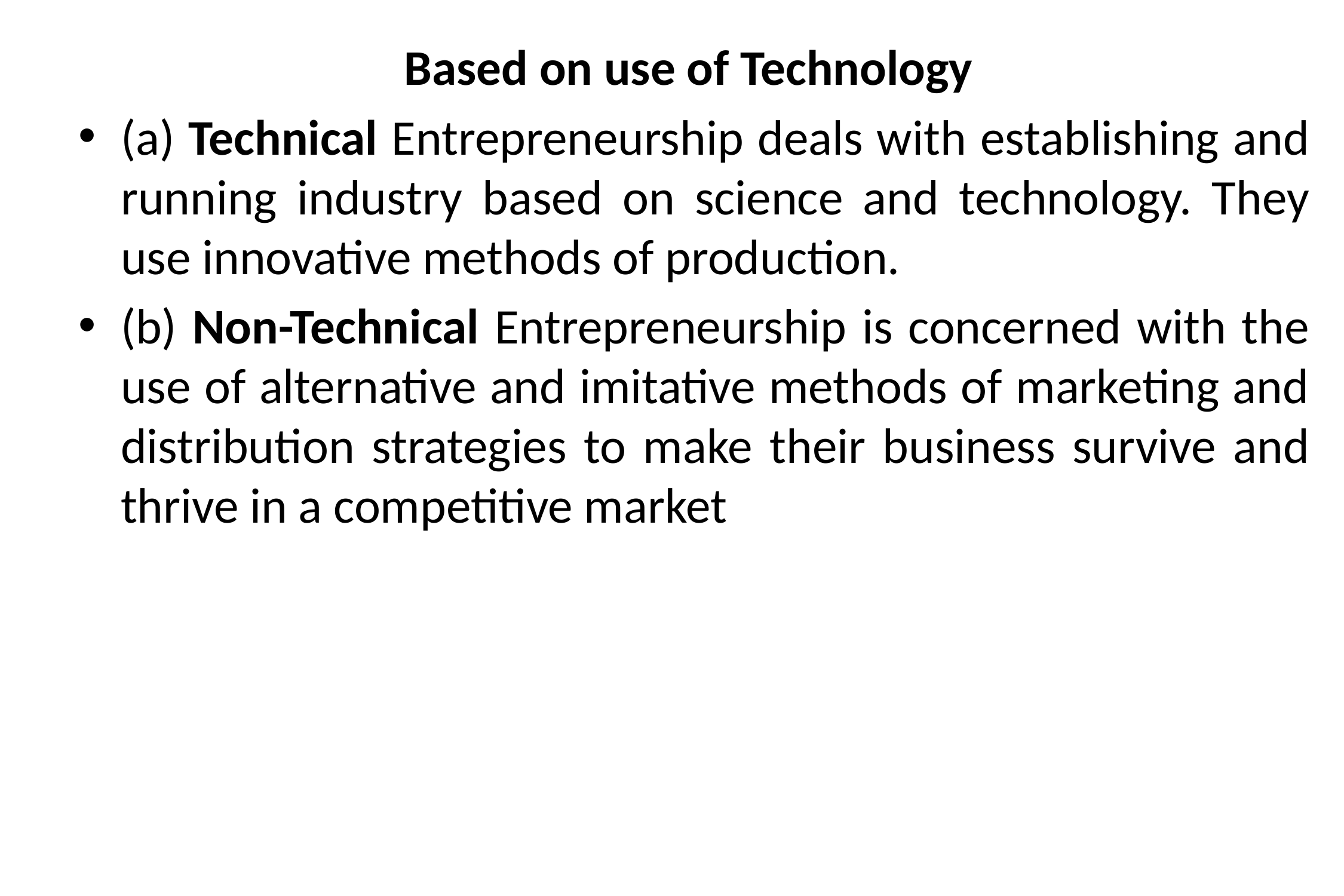

Based on use of Technology
(a) Technical Entrepreneurship deals with establishing and running industry based on science and technology. They use innovative methods of production.
(b) Non-Technical Entrepreneurship is concerned with the use of alternative and imitative methods of marketing and distribution strategies to make their business survive and thrive in a competitive market